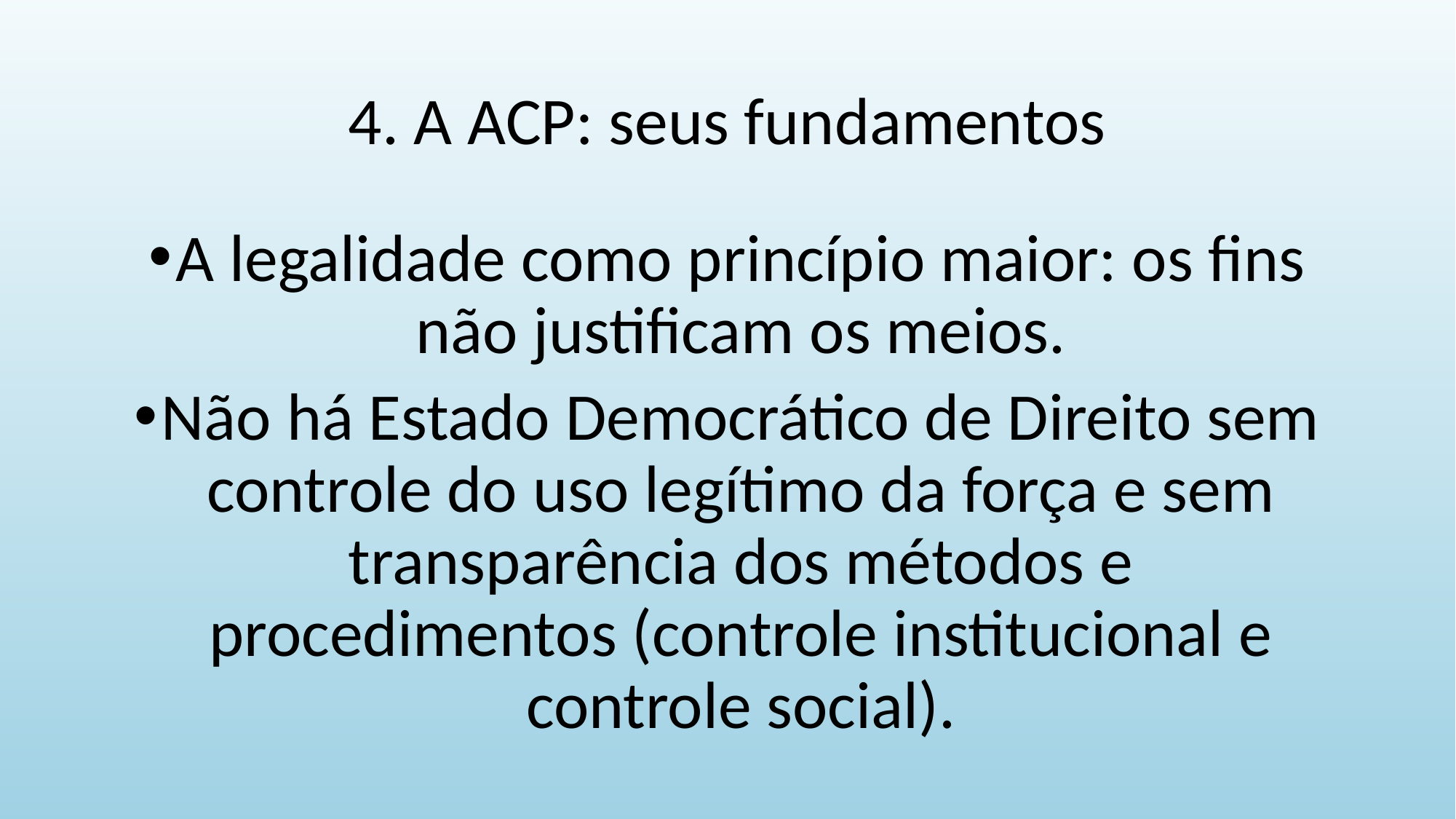

# 4. A ACP: seus fundamentos
A legalidade como princípio maior: os fins não justificam os meios.
Não há Estado Democrático de Direito sem controle do uso legítimo da força e sem transparência dos métodos e procedimentos (controle institucional e controle social).